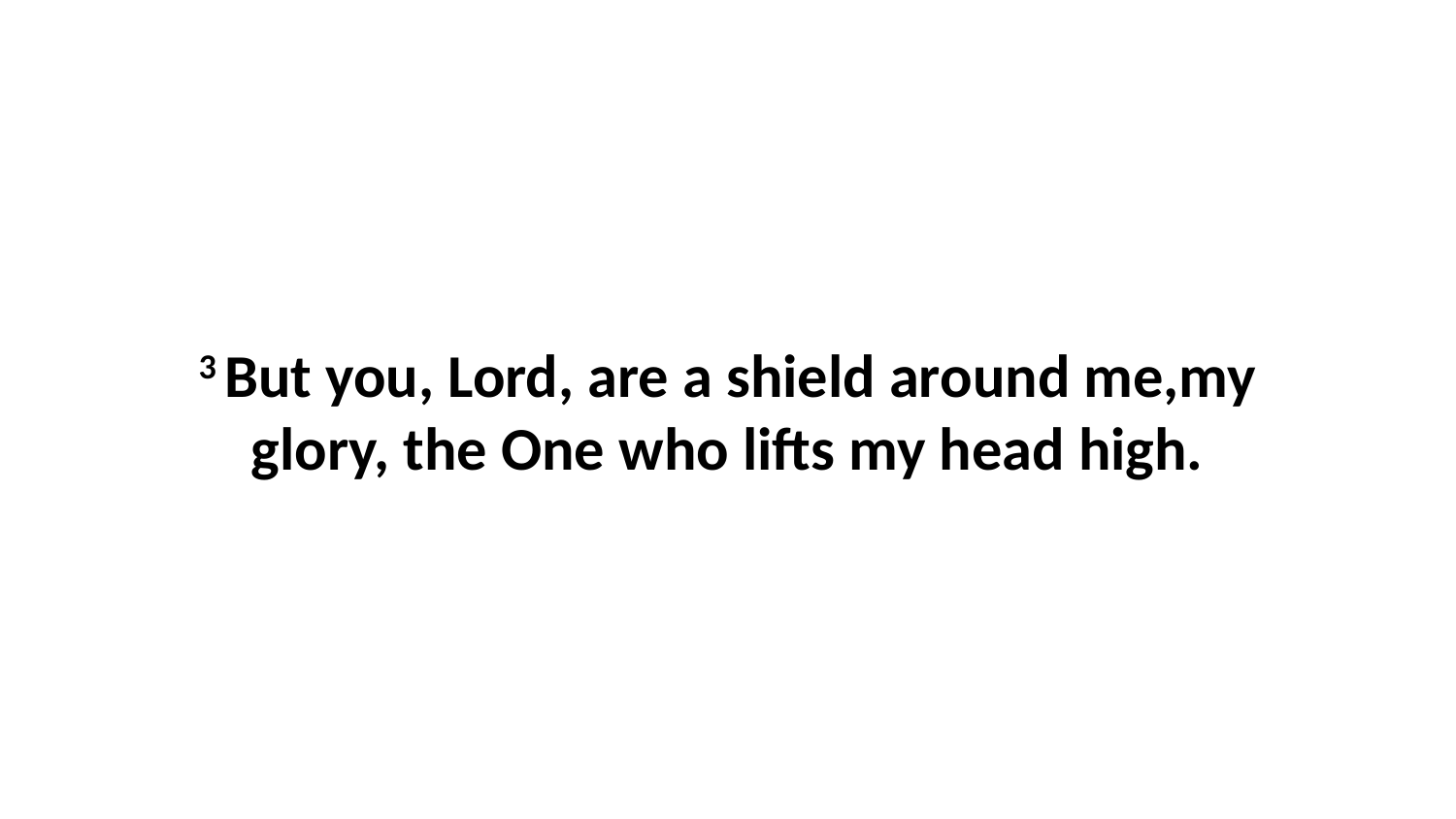

3 But you, Lord, are a shield around me,my glory, the One who lifts my head high.